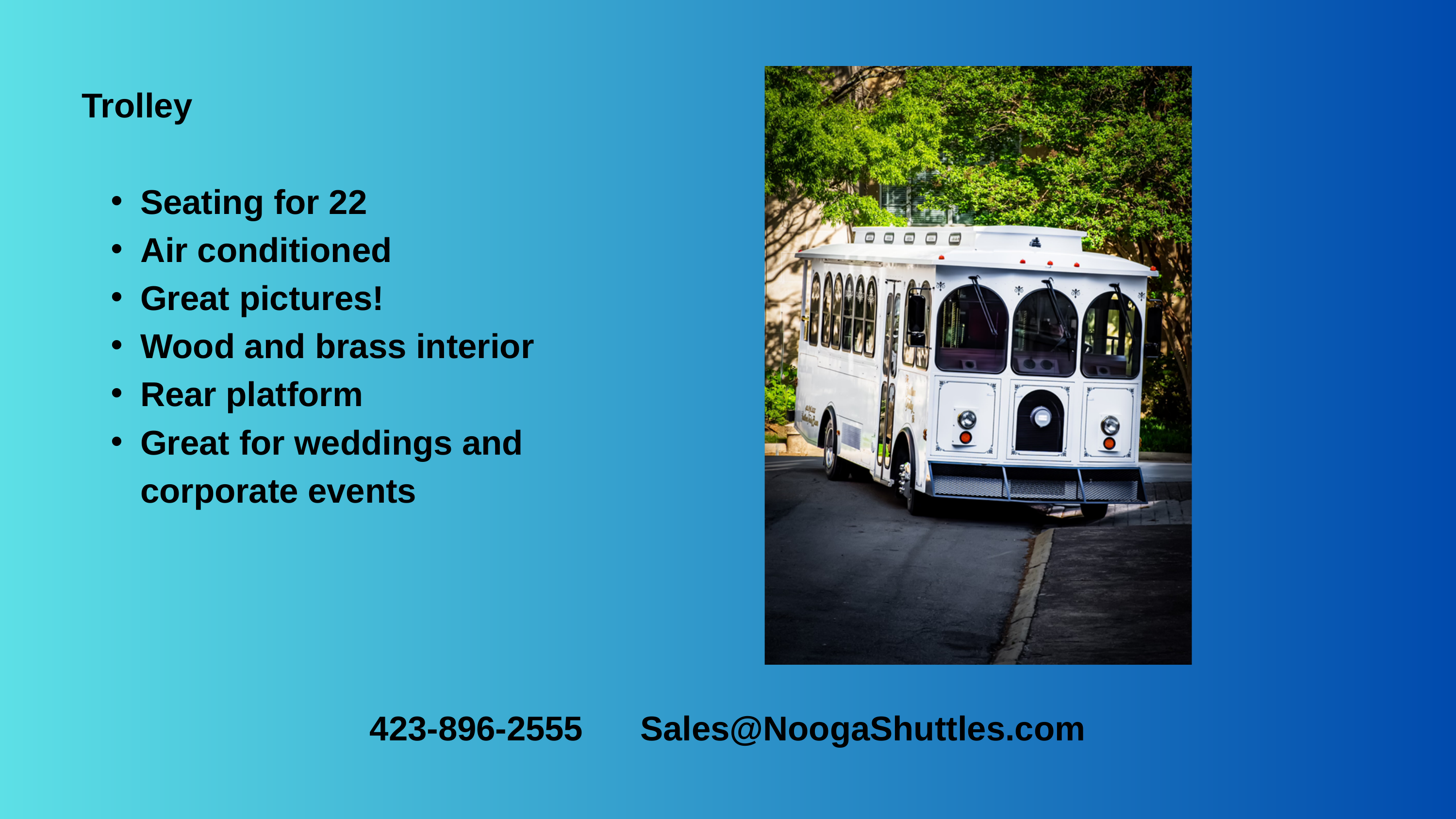

Trolley

Seating for 22
Air conditioned
Great pictures!
Wood and brass interior
Rear platform
Great for weddings and corporate events
423-896-2555      Sales@NoogaShuttles.com